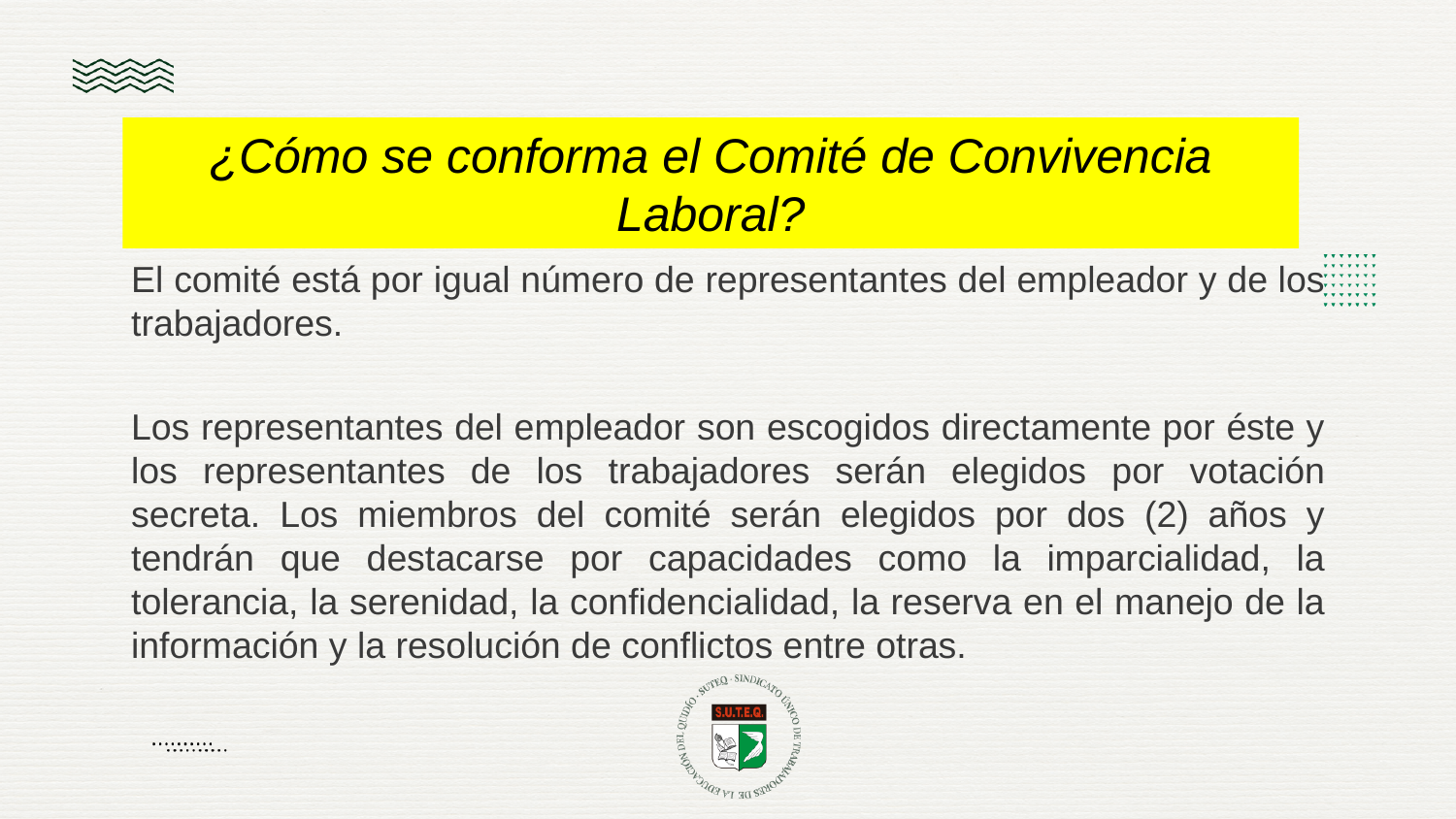

¿Cómo se conforma el Comité de Convivencia Laboral?
El comité está por igual número de representantes del empleador y de los trabajadores.
Los representantes del empleador son escogidos directamente por éste y los representantes de los trabajadores serán elegidos por votación secreta. Los miembros del comité serán elegidos por dos (2) años y tendrán que destacarse por capacidades como la imparcialidad, la tolerancia, la serenidad, la confidencialidad, la reserva en el manejo de la información y la resolución de conflictos entre otras.